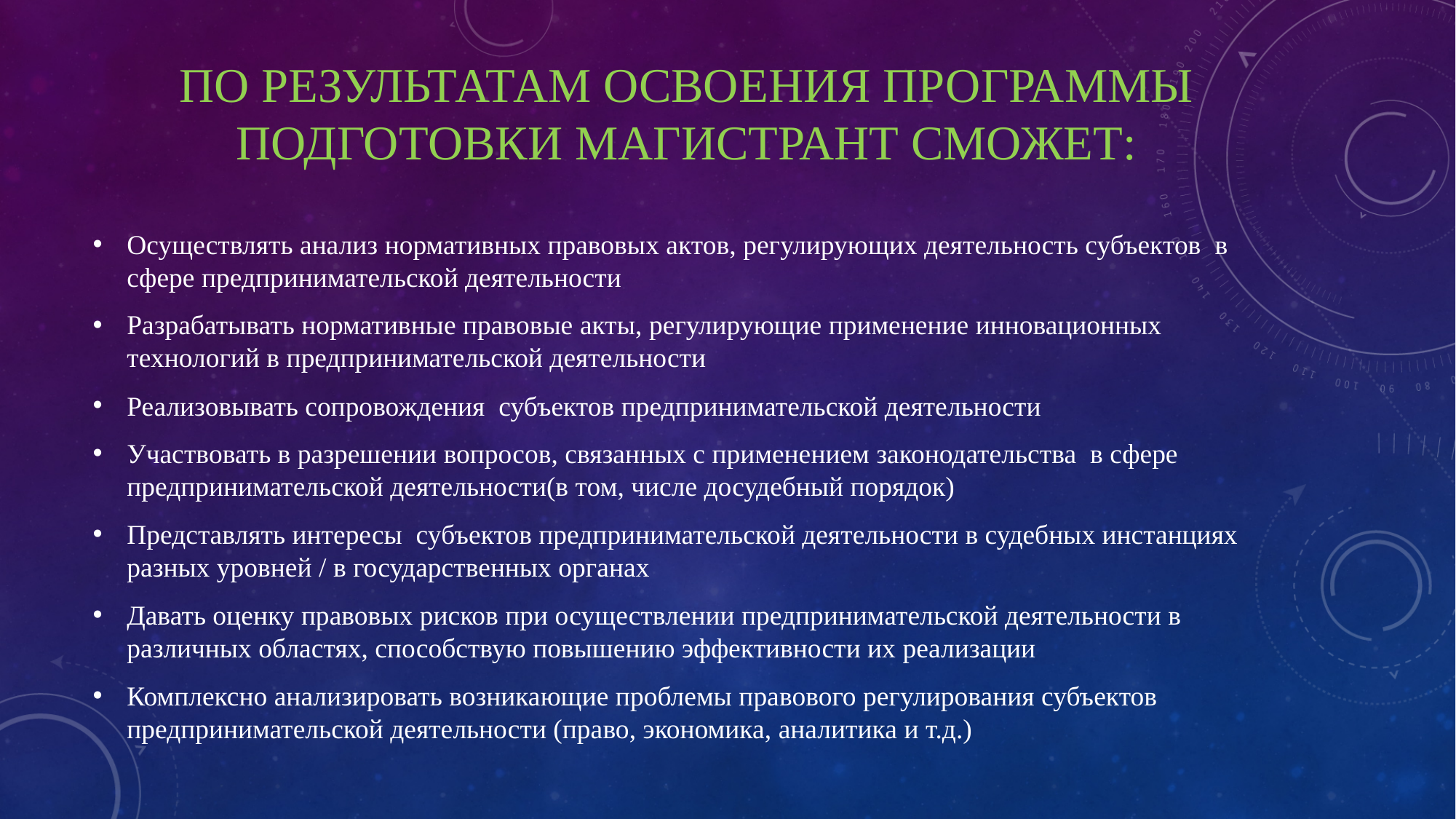

# По результатам освоения программы подготовки магистрант сможет:
Осуществлять анализ нормативных правовых актов, регулирующих деятельность субъектов  в сфере предпринимательской деятельности
Разрабатывать нормативные правовые акты, регулирующие применение инновационных технологий в предпринимательской деятельности
Реализовывать сопровождения  субъектов предпринимательской деятельности
Участвовать в разрешении вопросов, связанных с применением законодательства  в сфере предпринимательской деятельности(в том, числе досудебный порядок)
Представлять интересы  субъектов предпринимательской деятельности в судебных инстанциях разных уровней / в государственных органах
Давать оценку правовых рисков при осуществлении предпринимательской деятельности в различных областях, способствую повышению эффективности их реализации
Комплексно анализировать возникающие проблемы правового регулирования субъектов предпринимательской деятельности (право, экономика, аналитика и т.д.)